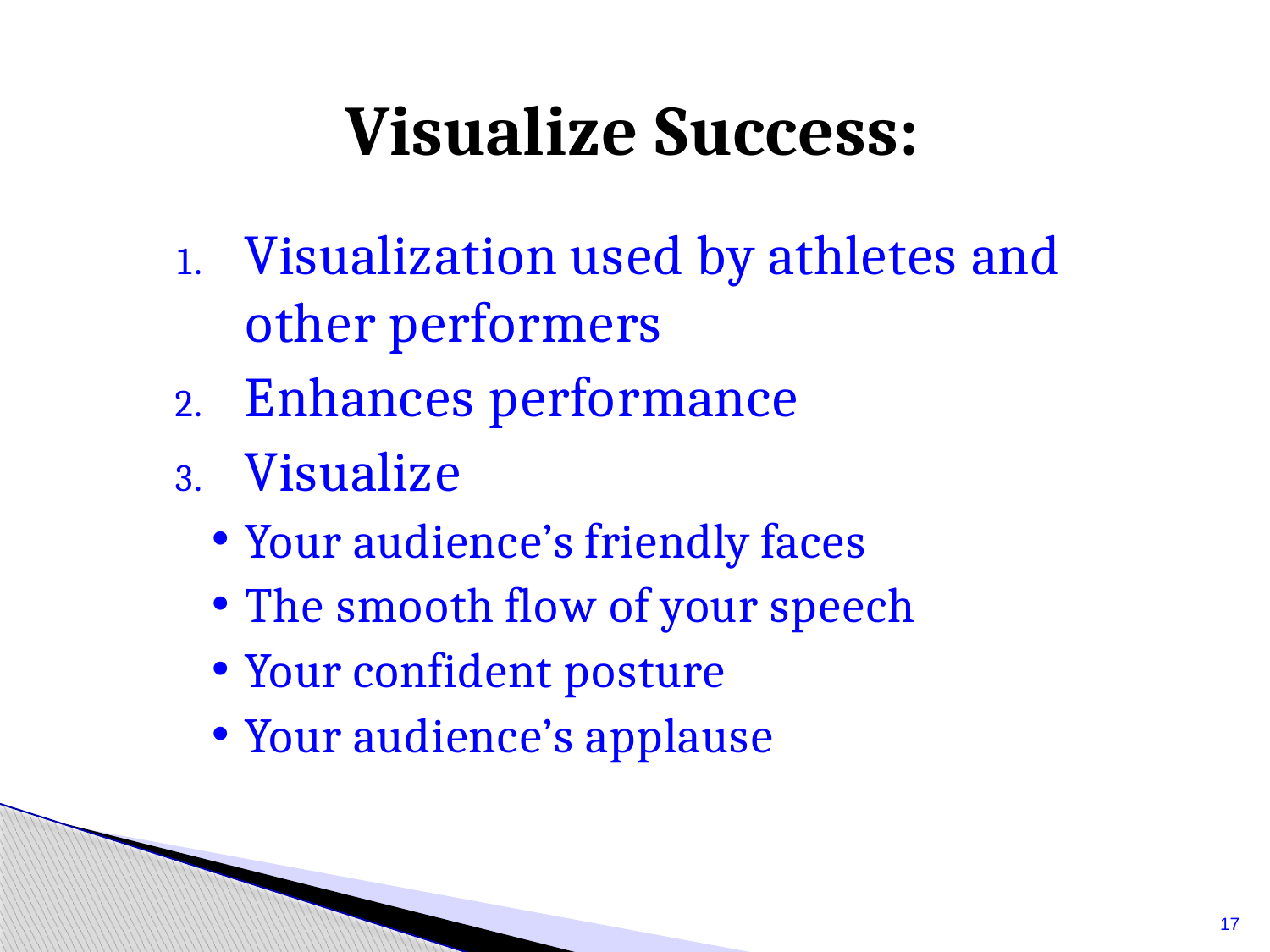

Visualize Success:
Visualization used by athletes and other performers
Enhances performance
Visualize
Your audience’s friendly faces
The smooth flow of your speech
Your confident posture
Your audience’s applause

17